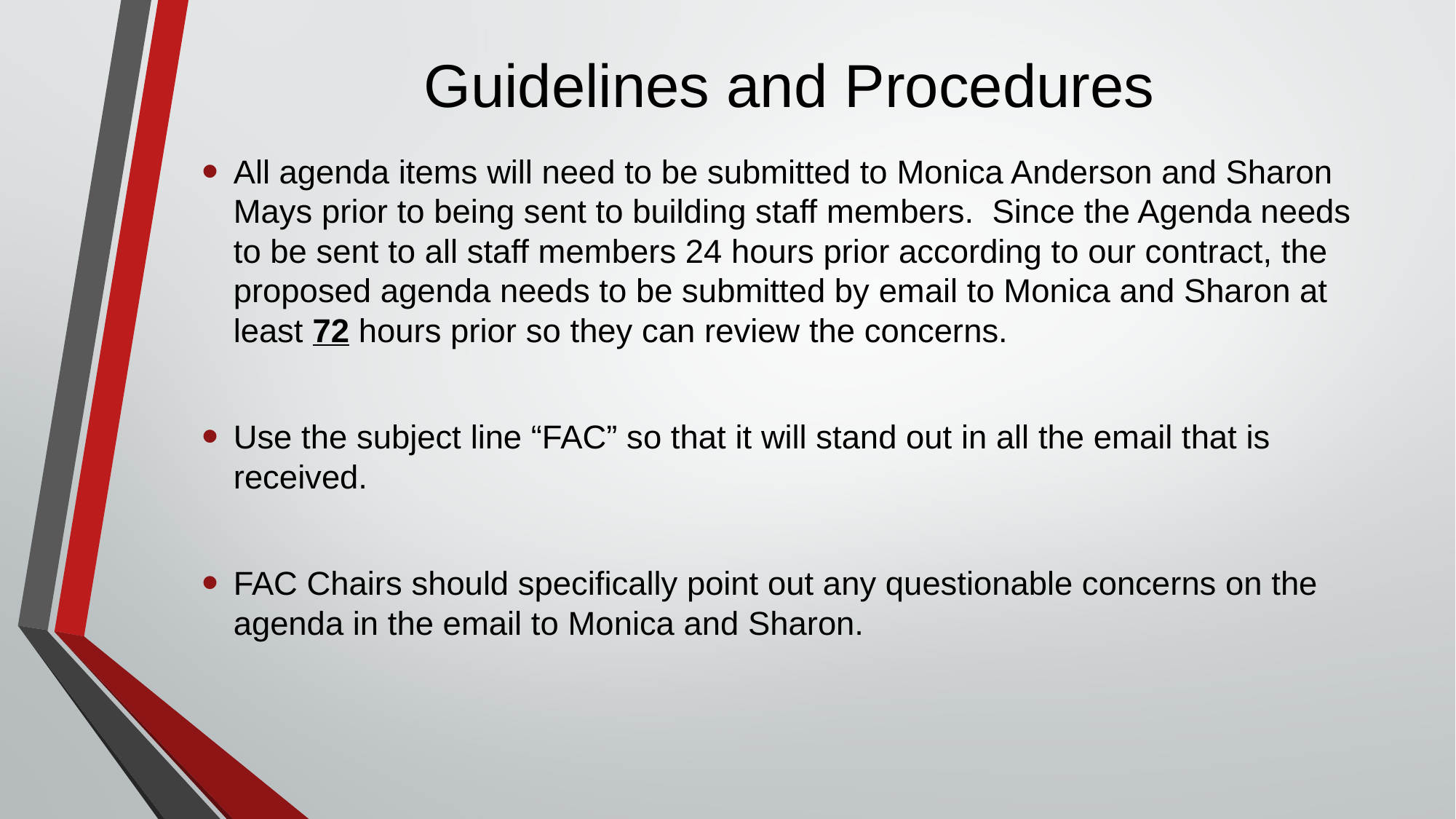

# Guidelines and Procedures
All agenda items will need to be submitted to Monica Anderson and Sharon Mays prior to being sent to building staff members.  Since the Agenda needs to be sent to all staff members 24 hours prior according to our contract, the proposed agenda needs to be submitted by email to Monica and Sharon at least 72 hours prior so they can review the concerns.

Use the subject line “FAC” so that it will stand out in all the email that is received.

FAC Chairs should specifically point out any questionable concerns on the agenda in the email to Monica and Sharon.